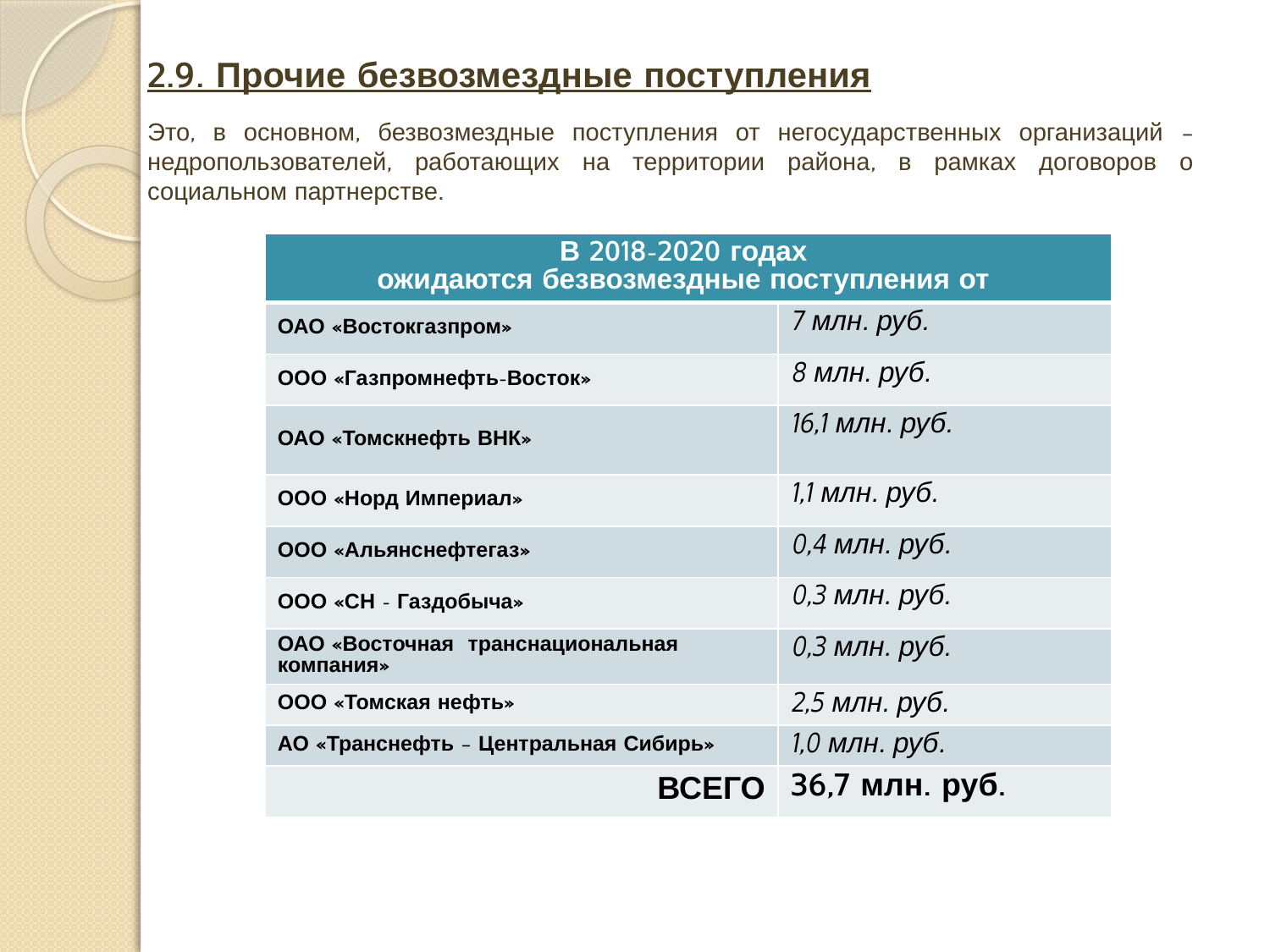

2.9. Прочие безвозмездные поступления
Это, в основном, безвозмездные поступления от негосударственных организаций – недропользователей, работающих на территории района, в рамках договоров о социальном партнерстве.

| В 2018-2020 годах ожидаются безвозмездные поступления от |  |
| --- | --- |
| ОАО «Востокгазпром» | 7 млн. руб. |
| ООО «Газпромнефть-Восток» | 8 млн. руб. |
| ОАО «Томскнефть ВНК» | 16,1 млн. руб. |
| ООО «Норд Империал» | 1,1 млн. руб. |
| ООО «Альянснефтегаз» | 0,4 млн. руб. |
| ООО «СН - Газдобыча» | 0,3 млн. руб. |
| ОАО «Восточная транснациональная компания» | 0,3 млн. руб. |
| ООО «Томская нефть» | 2,5 млн. руб. |
| АО «Транснефть – Центральная Сибирь» | 1,0 млн. руб. |
| ВСЕГО | 36,7 млн. руб. |